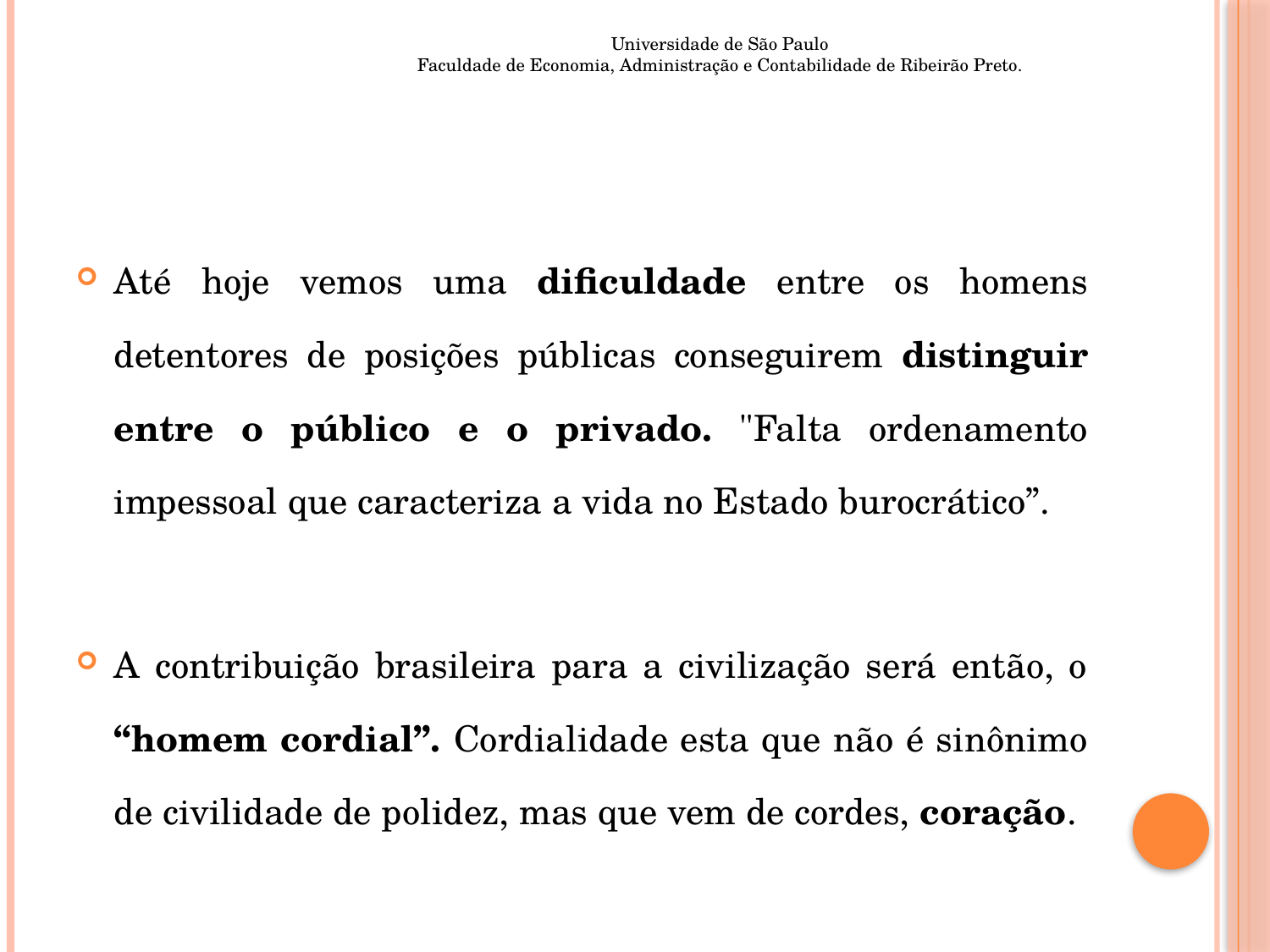

Universidade de São Paulo
Faculdade de Economia, Administração e Contabilidade de Ribeirão Preto.
#
Até hoje vemos uma dificuldade entre os homens detentores de posições públicas conseguirem distinguir entre o público e o privado. "Falta ordenamento impessoal que caracteriza a vida no Estado burocrático”.

A contribuição brasileira para a civilização será então, o “homem cordial”. Cordialidade esta que não é sinônimo de civilidade de polidez, mas que vem de cordes, coração.